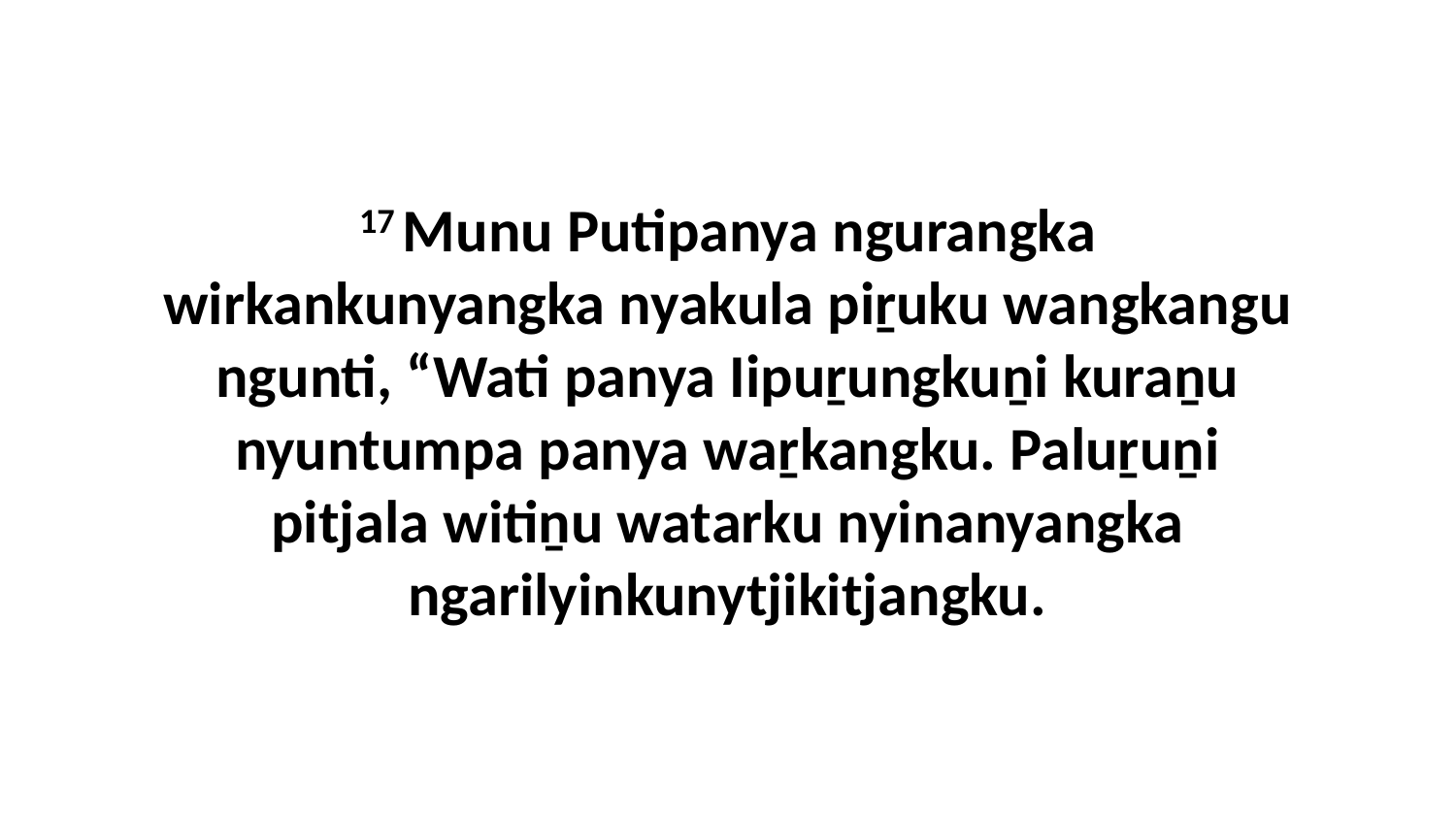

17 Munu Putipanya ngurangka wirkankunyangka nyakula piṟuku wangkangu ngunti, “Wati panya Iipuṟungkuṉi kuraṉu nyuntumpa panya waṟkangku. Paluṟuṉi pitjala witiṉu watarku nyinanyangka ngarilyinkunytjikitjangku.